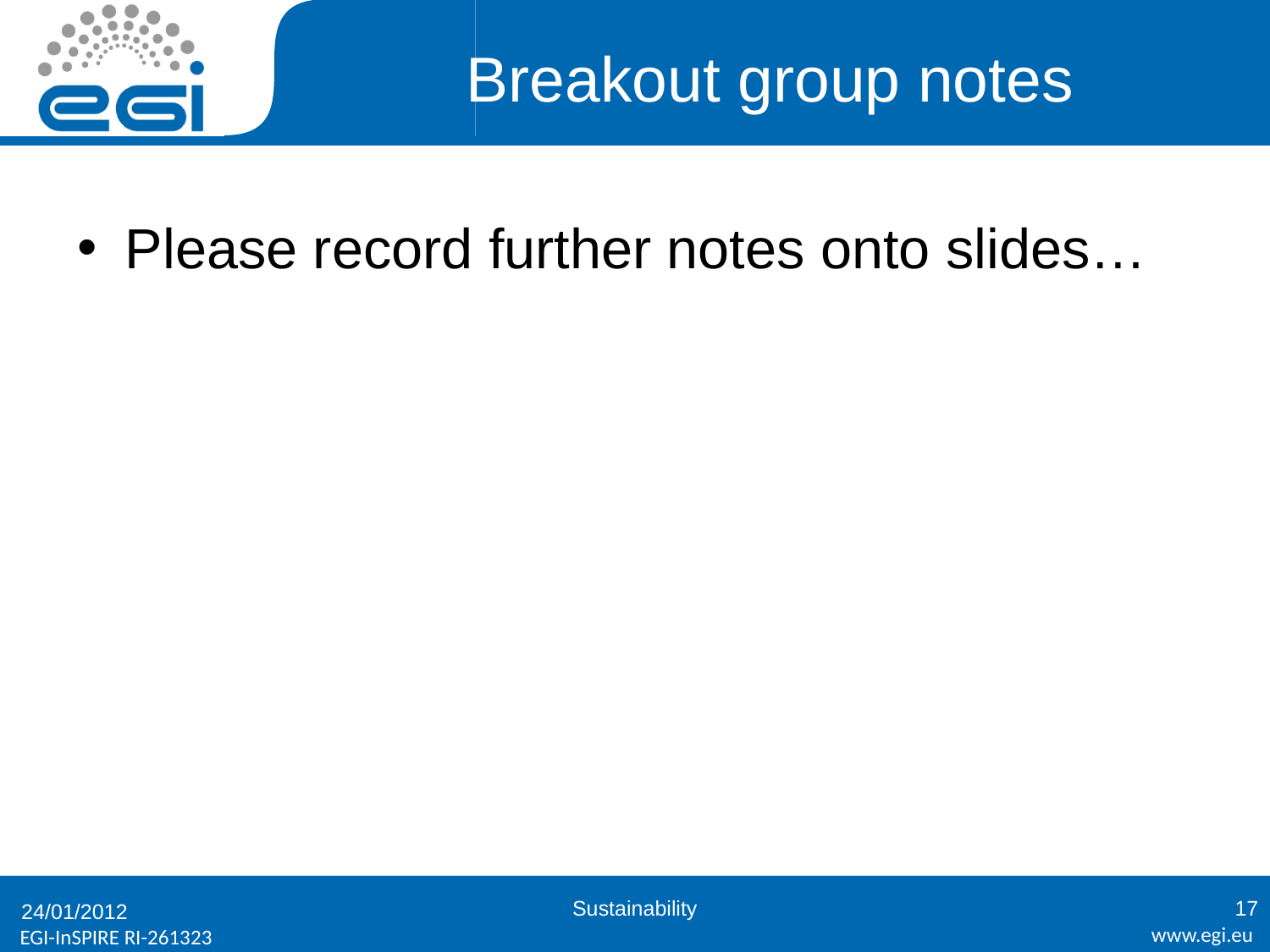

# Breakout group notes
Please record further notes onto slides…
Sustainability
17
24/01/2012